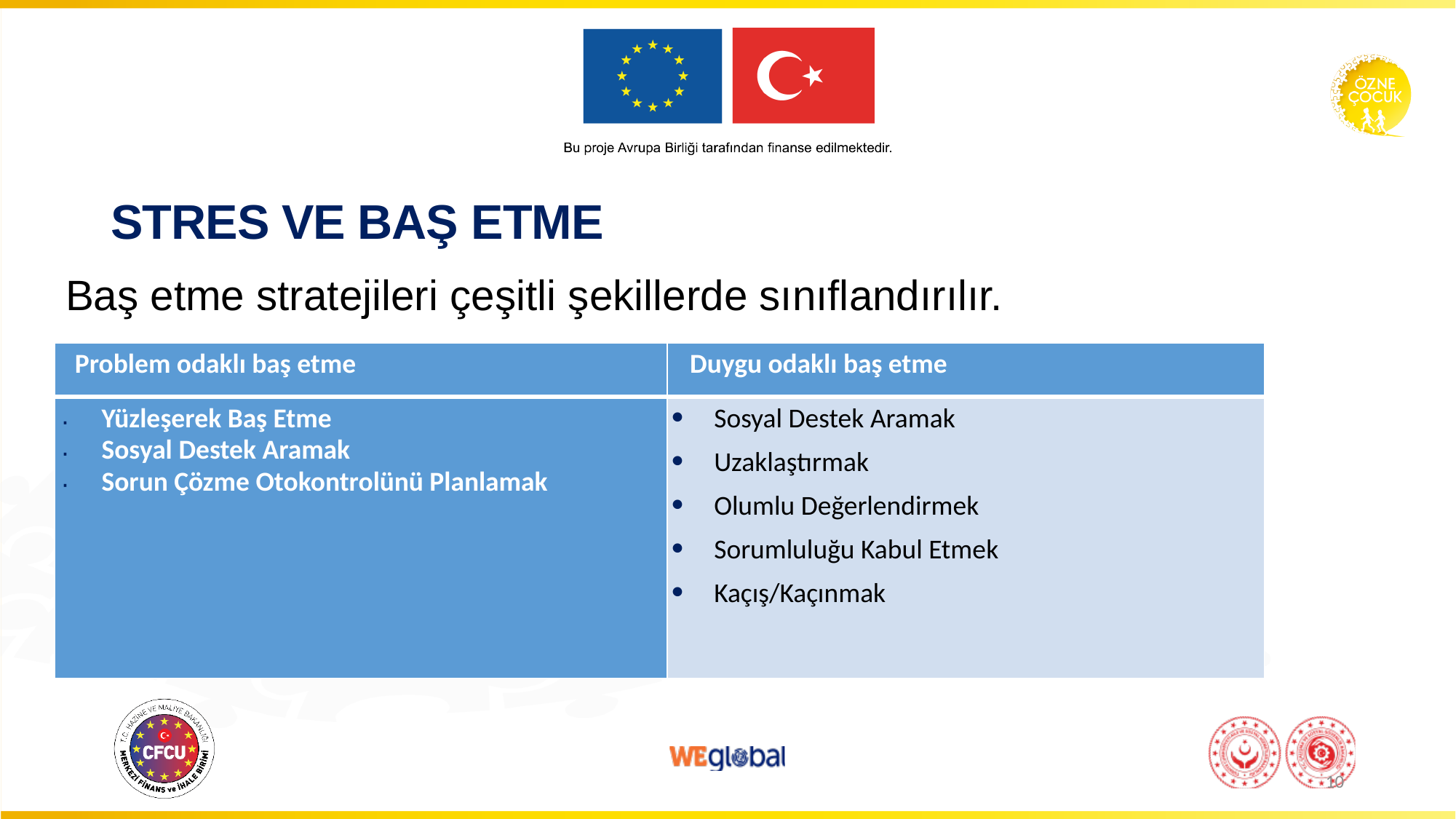

# STRES VE BAŞ ETME
Baş etme stratejileri çeşitli şekillerde sınıflandırılır.

| Problem odaklı baş etme | Duygu odaklı baş etme |
| --- | --- |
| Yüzleşerek Baş Etme Sosyal Destek Aramak Sorun Çözme Otokontrolünü Planlamak | Sosyal Destek Aramak Uzaklaştırmak Olumlu Değerlendirmek Sorumluluğu Kabul Etmek Kaçış/Kaçınmak |
10